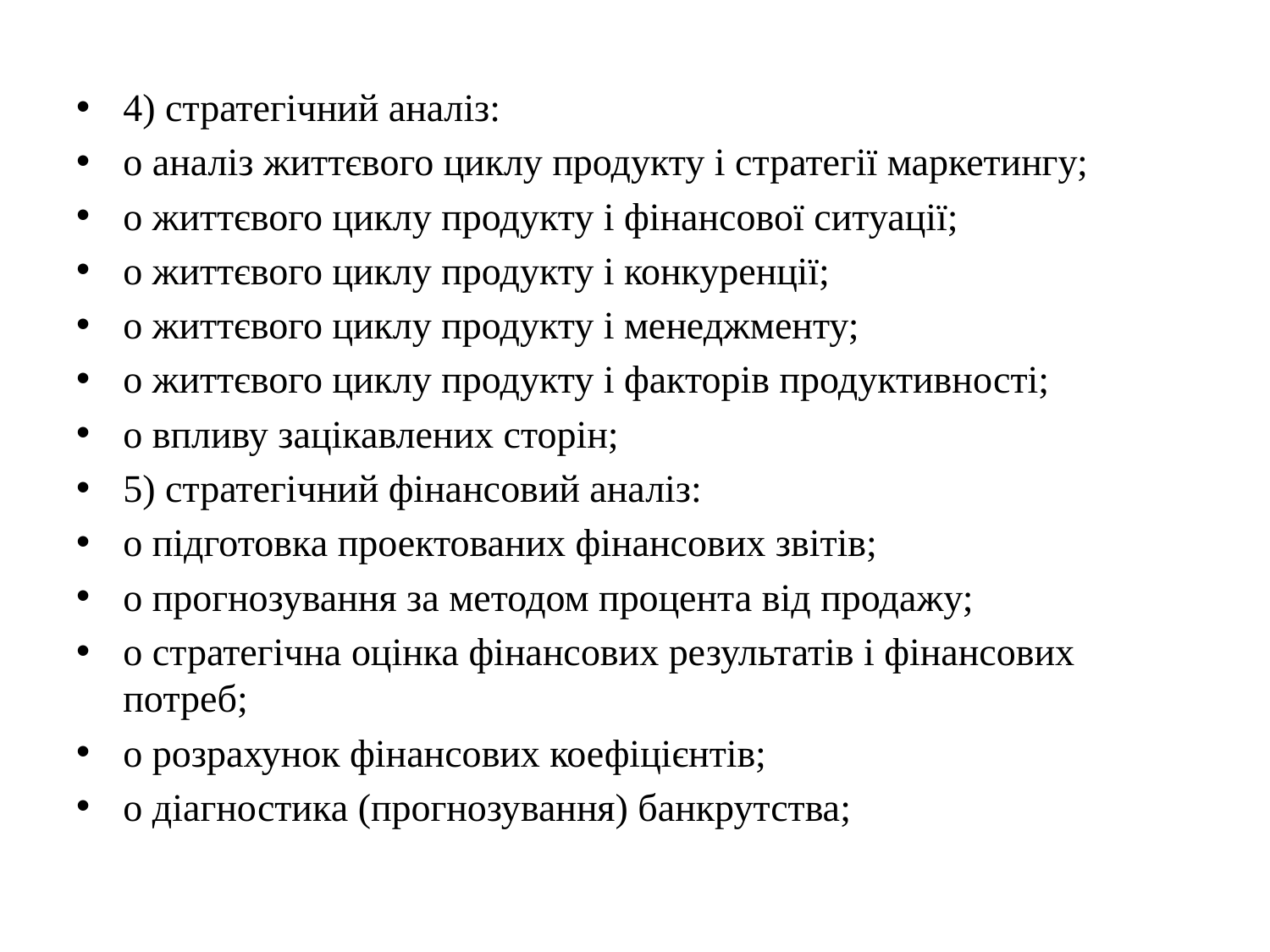

4) стратегічний аналіз:
o аналіз життєвого циклу продукту і стратегії маркетингу;
o життєвого циклу продукту і фінансової ситуації;
o життєвого циклу продукту і конкуренції;
o життєвого циклу продукту і менеджменту;
o життєвого циклу продукту і факторів продуктивності;
o впливу зацікавлених сторін;
5) стратегічний фінансовий аналіз:
o підготовка проектованих фінансових звітів;
o прогнозування за методом процента від продажу;
o стратегічна оцінка фінансових результатів і фінансових потреб;
o розрахунок фінансових коефіцієнтів;
o діагностика (прогнозування) банкрутства;